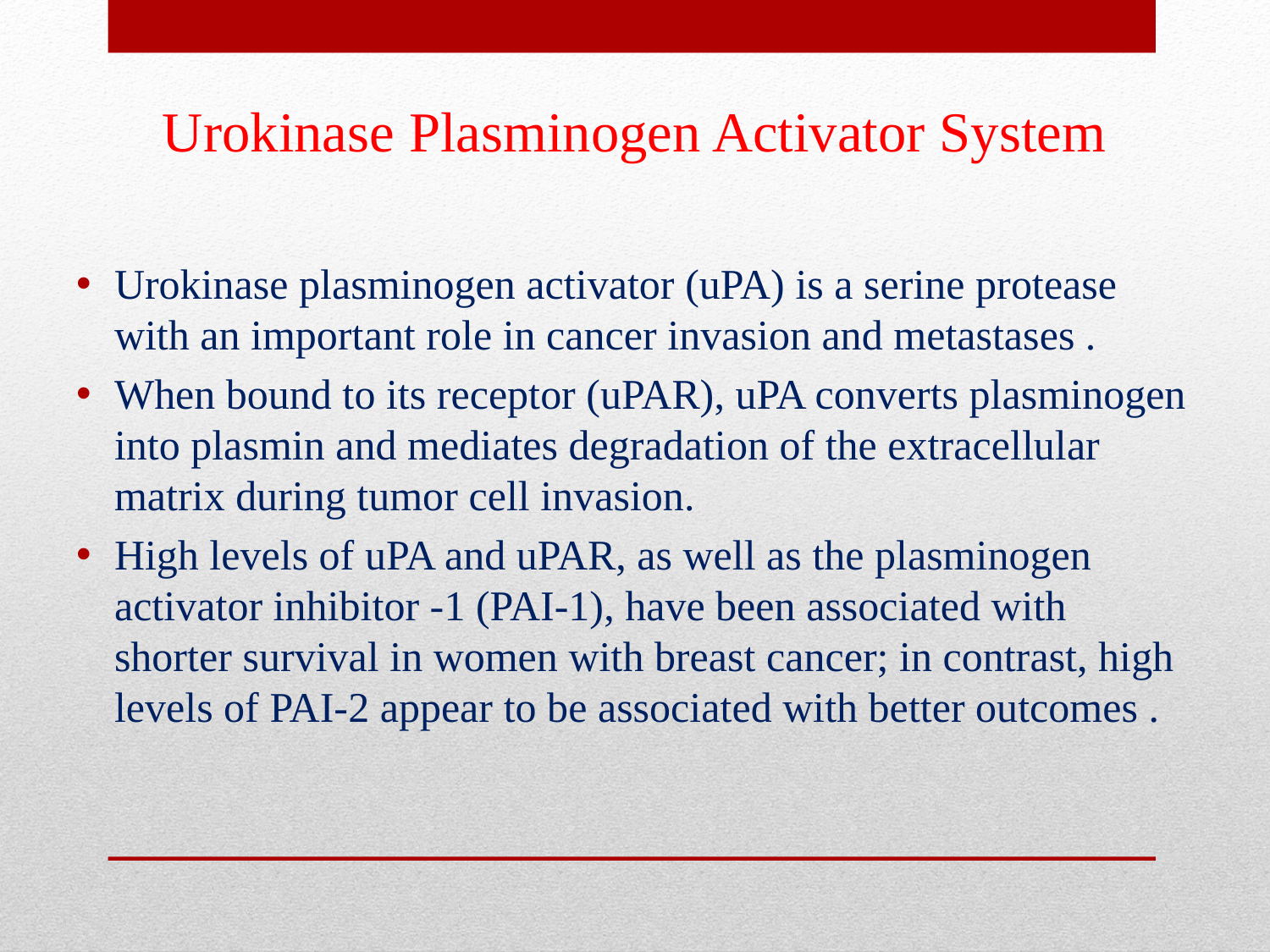

# Urokinase Plasminogen Activator System
Urokinase plasminogen activator (uPA) is a serine protease with an important role in cancer invasion and metastases .
When bound to its receptor (uPAR), uPA converts plasminogen into plasmin and mediates degradation of the extracellular matrix during tumor cell invasion.
High levels of uPA and uPAR, as well as the plasminogen activator inhibitor -1 (PAI-1), have been associated with shorter survival in women with breast cancer; in contrast, high levels of PAI-2 appear to be associated with better outcomes .